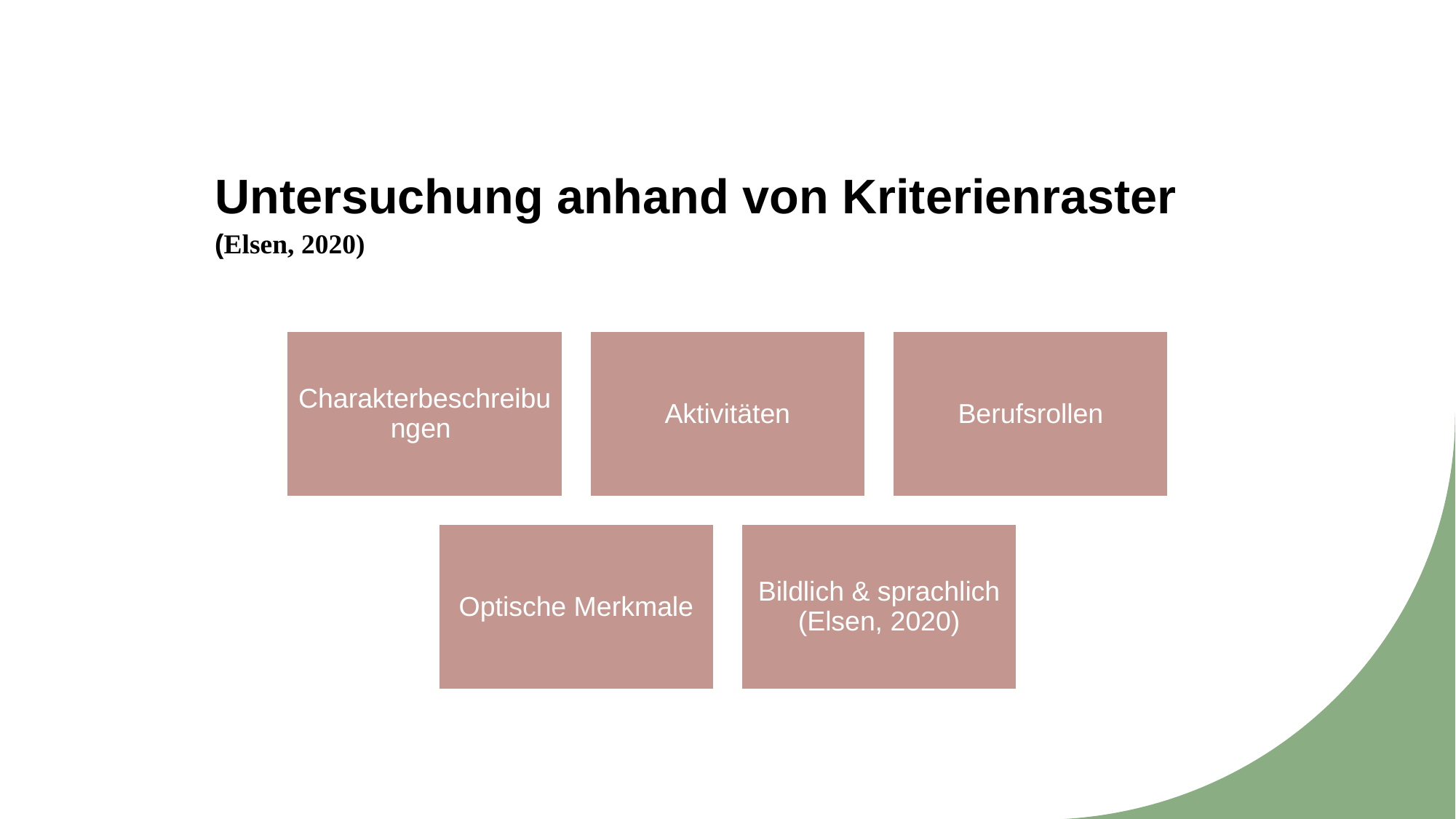

# Untersuchung anhand von Kriterienraster (Elsen, 2020)
Charakterbeschreibungen
Aktivitäten
Berufsrollen
Optische Merkmale
Bildlich & sprachlich (Elsen, 2020)